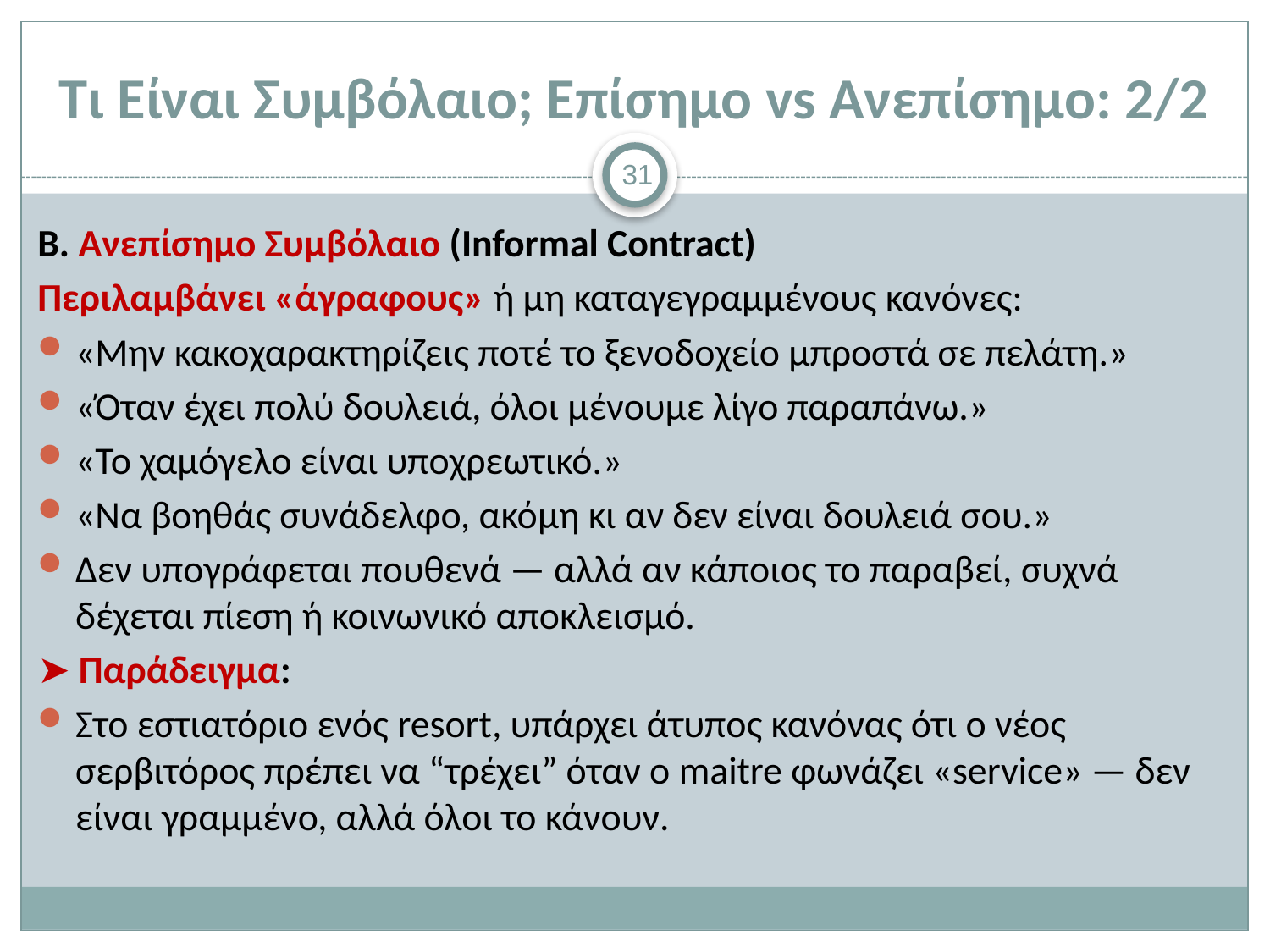

# Τι Είναι Συμβόλαιο; Επίσημο vs Ανεπίσημο: 2/2
31
Β. Ανεπίσημο Συμβόλαιο (Informal Contract)
Περιλαμβάνει «άγραφους» ή μη καταγεγραμμένους κανόνες:
«Μην κακοχαρακτηρίζεις ποτέ το ξενοδοχείο μπροστά σε πελάτη.»
«Όταν έχει πολύ δουλειά, όλοι μένουμε λίγο παραπάνω.»
«Το χαμόγελο είναι υποχρεωτικό.»
«Να βοηθάς συνάδελφο, ακόμη κι αν δεν είναι δουλειά σου.»
Δεν υπογράφεται πουθενά — αλλά αν κάποιος το παραβεί, συχνά δέχεται πίεση ή κοινωνικό αποκλεισμό.
➤ Παράδειγμα:
Στο εστιατόριο ενός resort, υπάρχει άτυπος κανόνας ότι ο νέος σερβιτόρος πρέπει να “τρέχει” όταν ο maitre φωνάζει «service» — δεν είναι γραμμένο, αλλά όλοι το κάνουν.